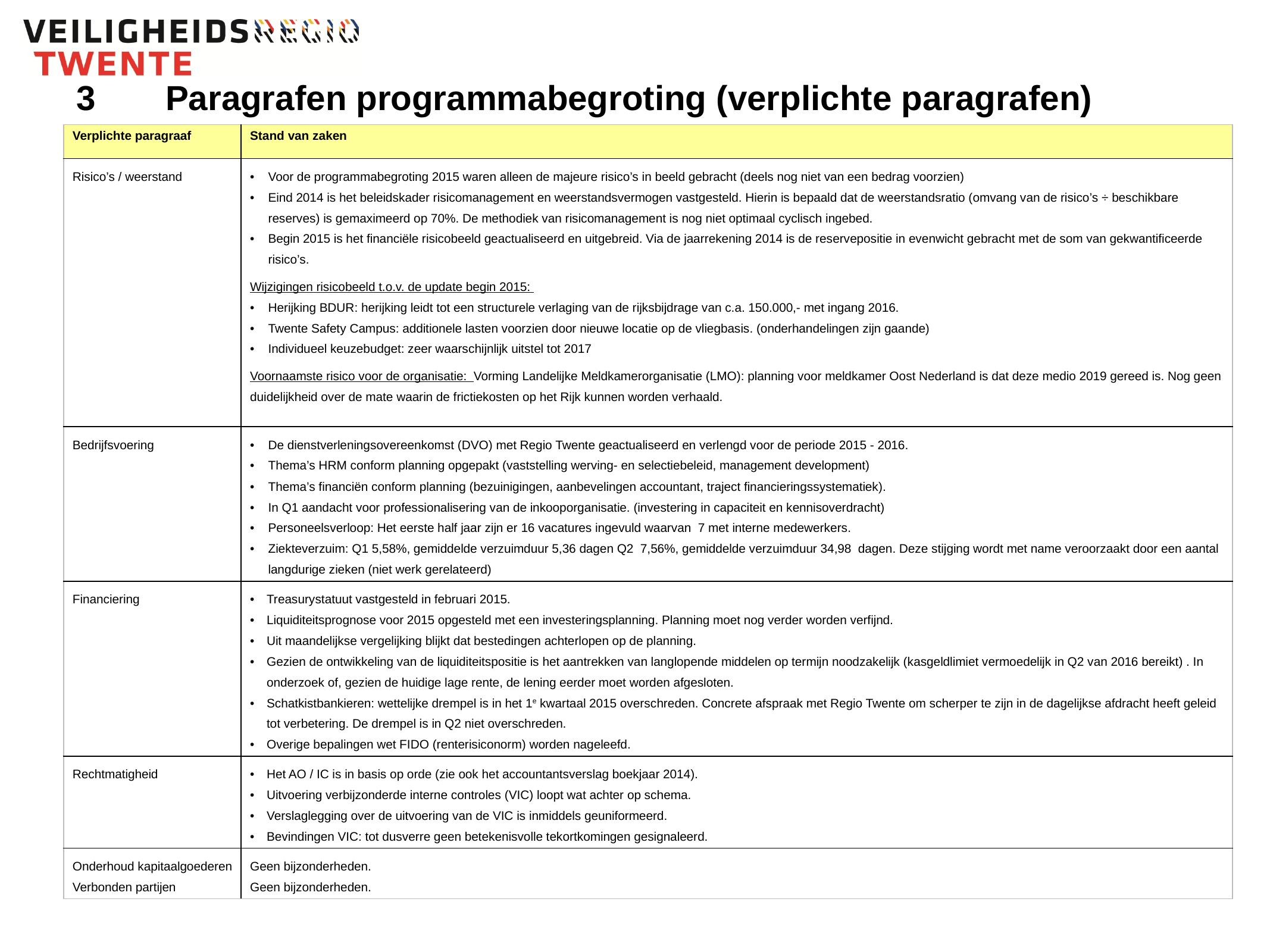

# 3	Paragrafen programmabegroting (verplichte paragrafen)
| Verplichte paragraaf | Stand van zaken |
| --- | --- |
| Risico’s / weerstand | Voor de programmabegroting 2015 waren alleen de majeure risico’s in beeld gebracht (deels nog niet van een bedrag voorzien) Eind 2014 is het beleidskader risicomanagement en weerstandsvermogen vastgesteld. Hierin is bepaald dat de weerstandsratio (omvang van de risico’s ÷ beschikbare reserves) is gemaximeerd op 70%. De methodiek van risicomanagement is nog niet optimaal cyclisch ingebed. Begin 2015 is het financiële risicobeeld geactualiseerd en uitgebreid. Via de jaarrekening 2014 is de reservepositie in evenwicht gebracht met de som van gekwantificeerde risico’s. Wijzigingen risicobeeld t.o.v. de update begin 2015: Herijking BDUR: herijking leidt tot een structurele verlaging van de rijksbijdrage van c.a. 150.000,- met ingang 2016. Twente Safety Campus: additionele lasten voorzien door nieuwe locatie op de vliegbasis. (onderhandelingen zijn gaande) Individueel keuzebudget: zeer waarschijnlijk uitstel tot 2017 Voornaamste risico voor de organisatie: Vorming Landelijke Meldkamerorganisatie (LMO): planning voor meldkamer Oost Nederland is dat deze medio 2019 gereed is. Nog geen duidelijkheid over de mate waarin de frictiekosten op het Rijk kunnen worden verhaald. |
| Bedrijfsvoering | De dienstverleningsovereenkomst (DVO) met Regio Twente geactualiseerd en verlengd voor de periode 2015 - 2016. Thema’s HRM conform planning opgepakt (vaststelling werving- en selectiebeleid, management development) Thema’s financiën conform planning (bezuinigingen, aanbevelingen accountant, traject financieringssystematiek). In Q1 aandacht voor professionalisering van de inkooporganisatie. (investering in capaciteit en kennisoverdracht) Personeelsverloop: Het eerste half jaar zijn er 16 vacatures ingevuld waarvan 7 met interne medewerkers. Ziekteverzuim: Q1 5,58%, gemiddelde verzuimduur 5,36 dagen Q2 7,56%, gemiddelde verzuimduur 34,98 dagen. Deze stijging wordt met name veroorzaakt door een aantal langdurige zieken (niet werk gerelateerd) |
| Financiering | Treasurystatuut vastgesteld in februari 2015. Liquiditeitsprognose voor 2015 opgesteld met een investeringsplanning. Planning moet nog verder worden verfijnd. Uit maandelijkse vergelijking blijkt dat bestedingen achterlopen op de planning. Gezien de ontwikkeling van de liquiditeitspositie is het aantrekken van langlopende middelen op termijn noodzakelijk (kasgeldlimiet vermoedelijk in Q2 van 2016 bereikt) . In onderzoek of, gezien de huidige lage rente, de lening eerder moet worden afgesloten. Schatkistbankieren: wettelijke drempel is in het 1e kwartaal 2015 overschreden. Concrete afspraak met Regio Twente om scherper te zijn in de dagelijkse afdracht heeft geleid tot verbetering. De drempel is in Q2 niet overschreden. Overige bepalingen wet FIDO (renterisiconorm) worden nageleefd. |
| Rechtmatigheid | Het AO / IC is in basis op orde (zie ook het accountantsverslag boekjaar 2014). Uitvoering verbijzonderde interne controles (VIC) loopt wat achter op schema. Verslaglegging over de uitvoering van de VIC is inmiddels geuniformeerd. Bevindingen VIC: tot dusverre geen betekenisvolle tekortkomingen gesignaleerd. |
| Onderhoud kapitaalgoederen Verbonden partijen | Geen bijzonderheden. Geen bijzonderheden. |